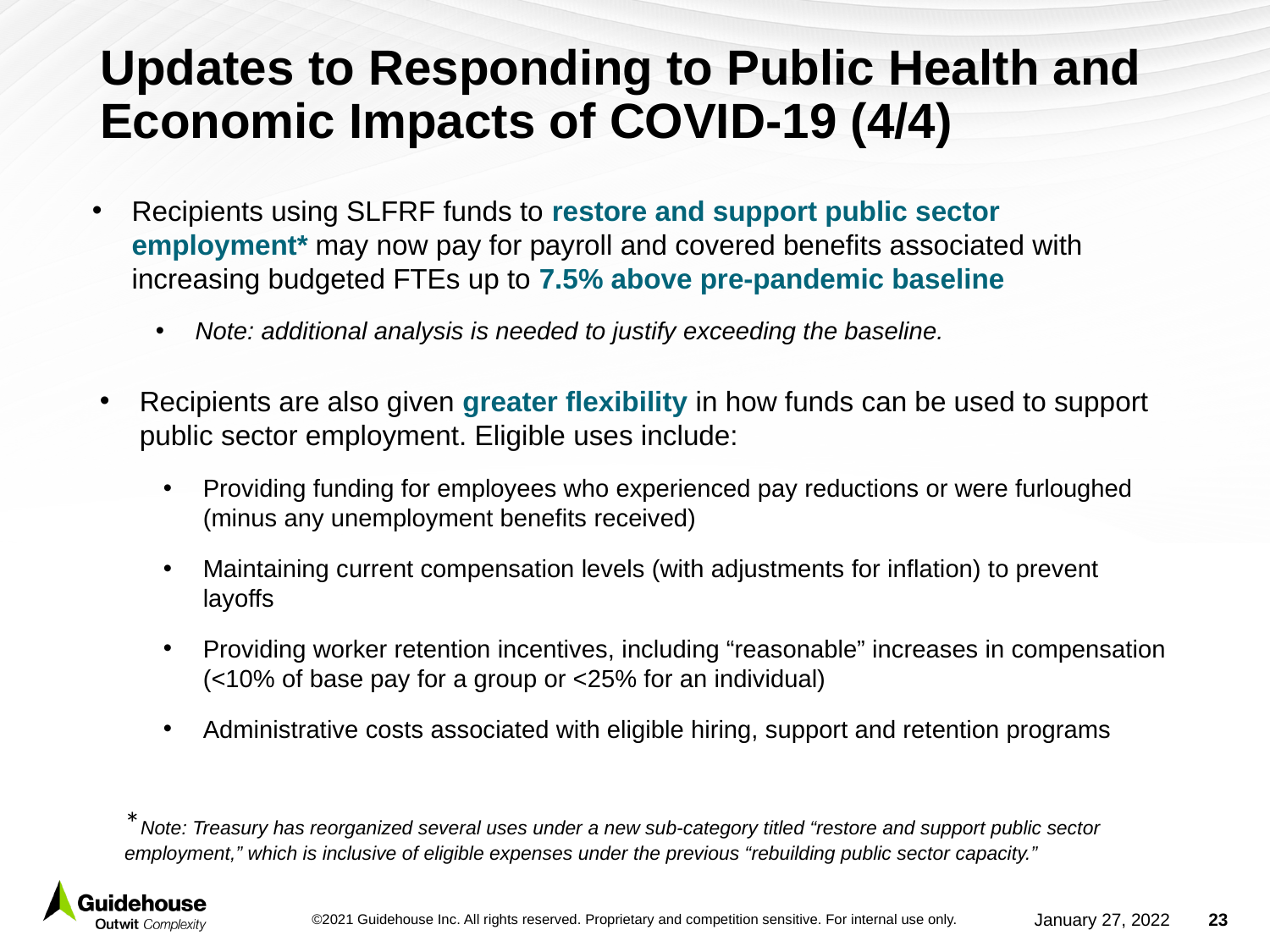

# Updates to Responding to Public Health and Economic Impacts of COVID-19 (4/4)
Recipients using SLFRF funds to restore and support public sector employment* may now pay for payroll and covered benefits associated with increasing budgeted FTEs up to 7.5% above pre-pandemic baseline
Note: additional analysis is needed to justify exceeding the baseline.

Recipients are also given greater flexibility in how funds can be used to support public sector employment. Eligible uses include:
Providing funding for employees who experienced pay reductions or were furloughed (minus any unemployment benefits received)
Maintaining current compensation levels (with adjustments for inflation) to prevent layoffs
Providing worker retention incentives, including “reasonable” increases in compensation (<10% of base pay for a group or <25% for an individual)
Administrative costs associated with eligible hiring, support and retention programs

*Note: Treasury has reorganized several uses under a new sub-category titled “restore and support public sector employment,” which is inclusive of eligible expenses under the previous “rebuilding public sector capacity.”
January 27, 2022
23